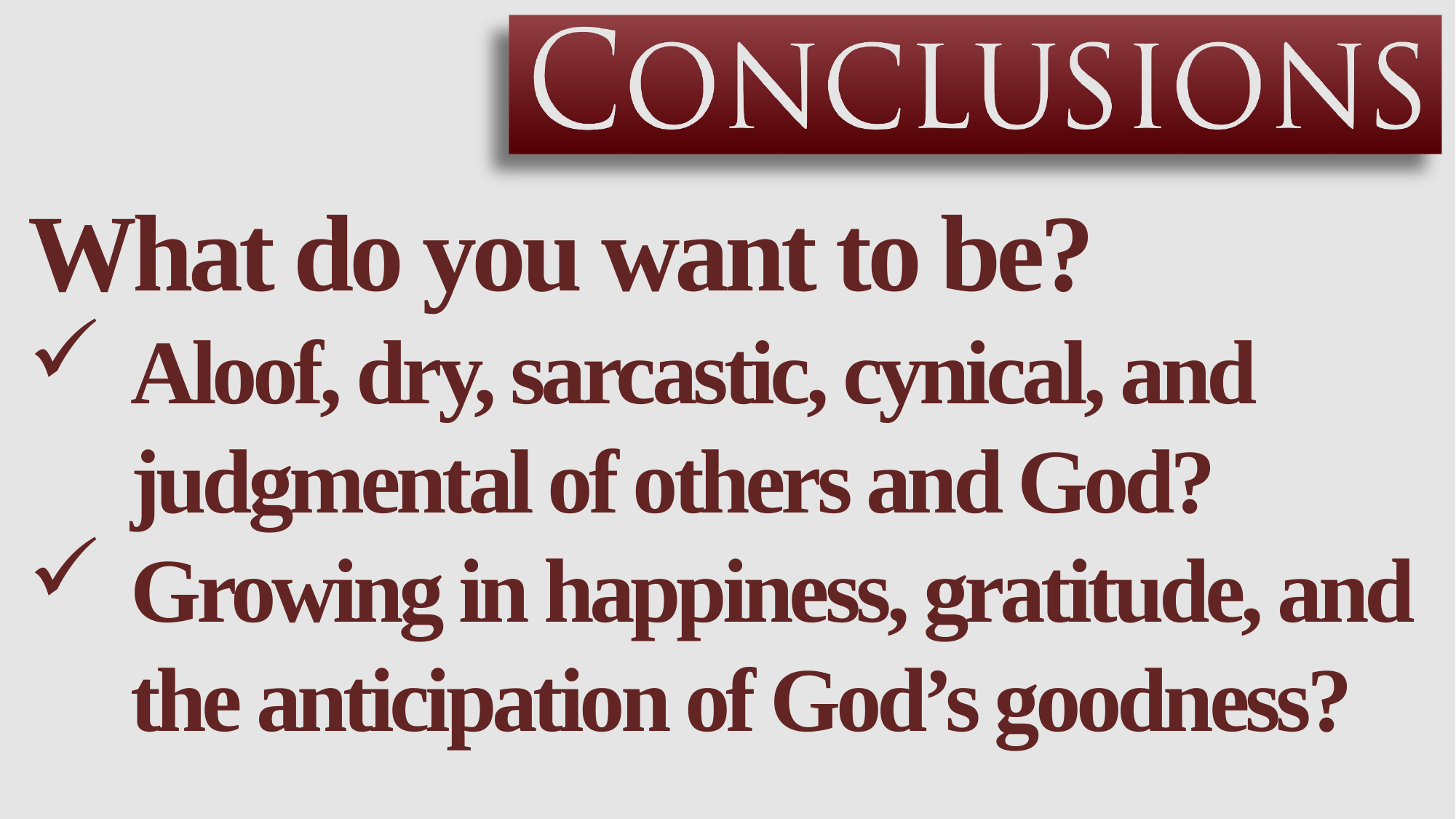

What do you want to be?
Aloof, dry, sarcastic, cynical, and judgmental of others and God?
Growing in happiness, gratitude, and the anticipation of God’s goodness?